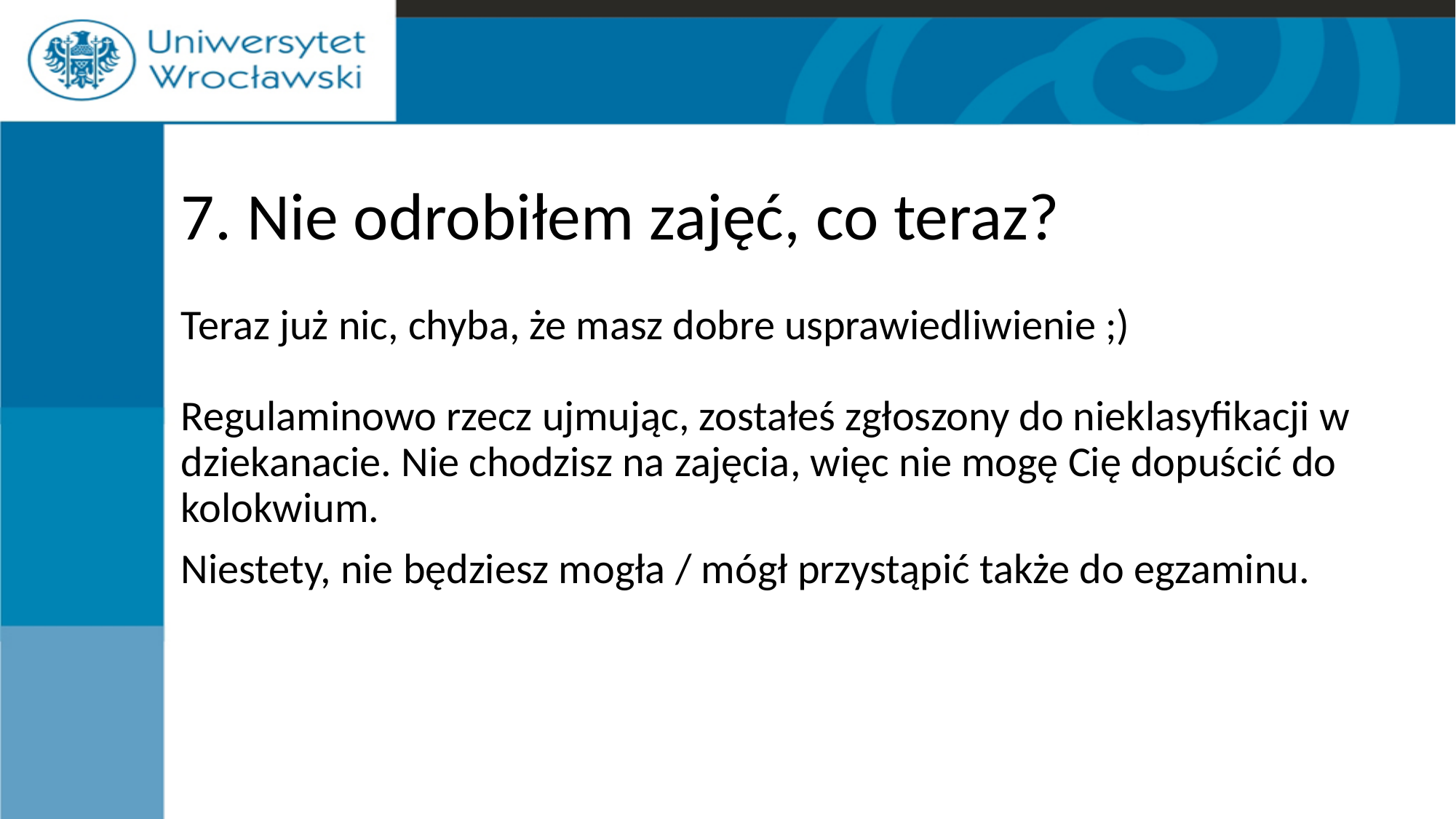

# 7. Nie odrobiłem zajęć, co teraz?
Teraz już nic, chyba, że masz dobre usprawiedliwienie ;)
Regulaminowo rzecz ujmując, zostałeś zgłoszony do nieklasyfikacji w dziekanacie. Nie chodzisz na zajęcia, więc nie mogę Cię dopuścić do kolokwium.
Niestety, nie będziesz mogła / mógł przystąpić także do egzaminu.